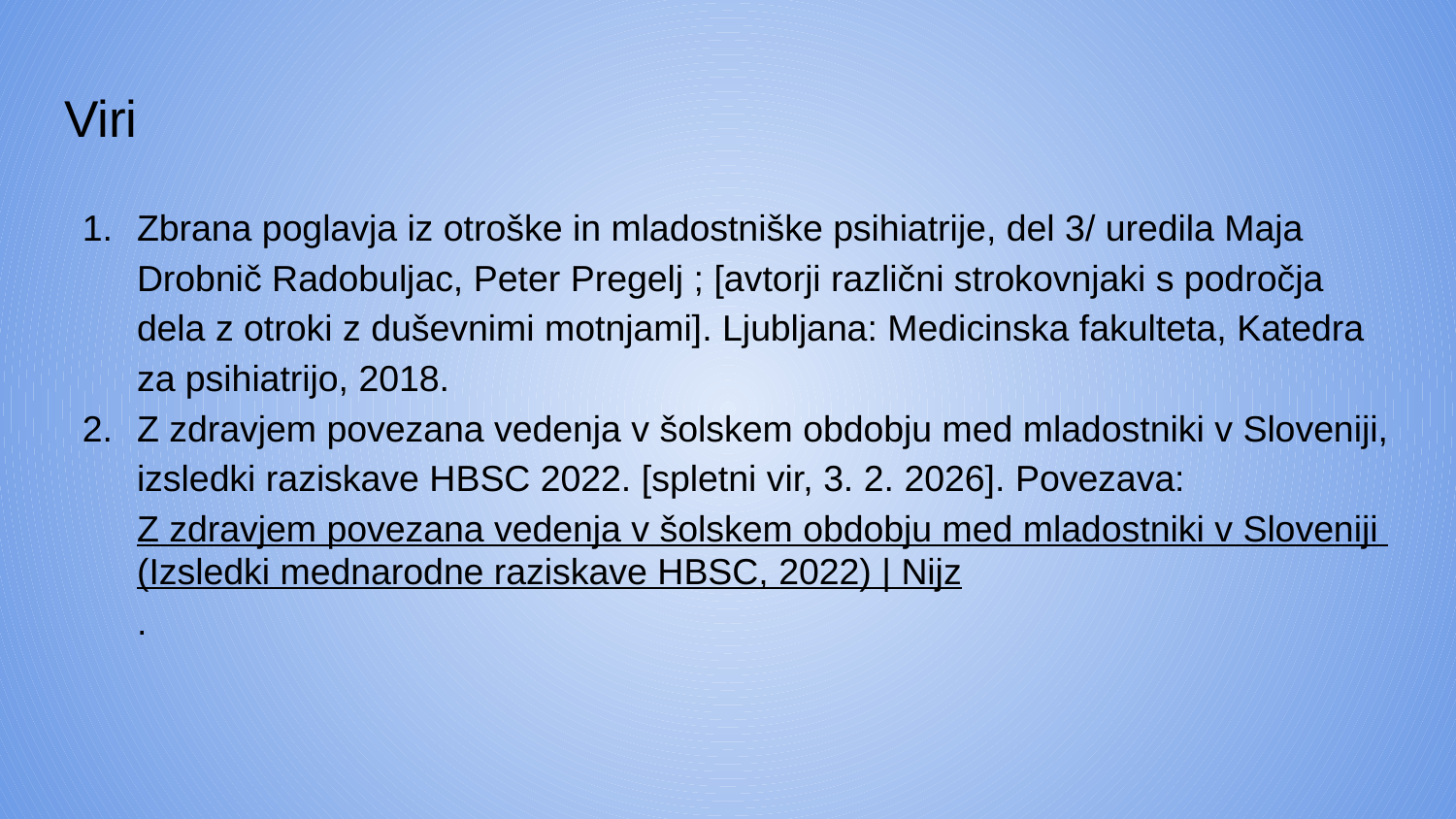

# Viri
Zbrana poglavja iz otroške in mladostniške psihiatrije, del 3/ uredila Maja Drobnič Radobuljac, Peter Pregelj ; [avtorji različni strokovnjaki s področja dela z otroki z duševnimi motnjami]. Ljubljana: Medicinska fakulteta, Katedra za psihiatrijo, 2018.
Z zdravjem povezana vedenja v šolskem obdobju med mladostniki v Sloveniji, izsledki raziskave HBSC 2022. [spletni vir, 3. 2. 2026]. Povezava: Z zdravjem povezana vedenja v šolskem obdobju med mladostniki v Sloveniji (Izsledki mednarodne raziskave HBSC, 2022) | Nijz.